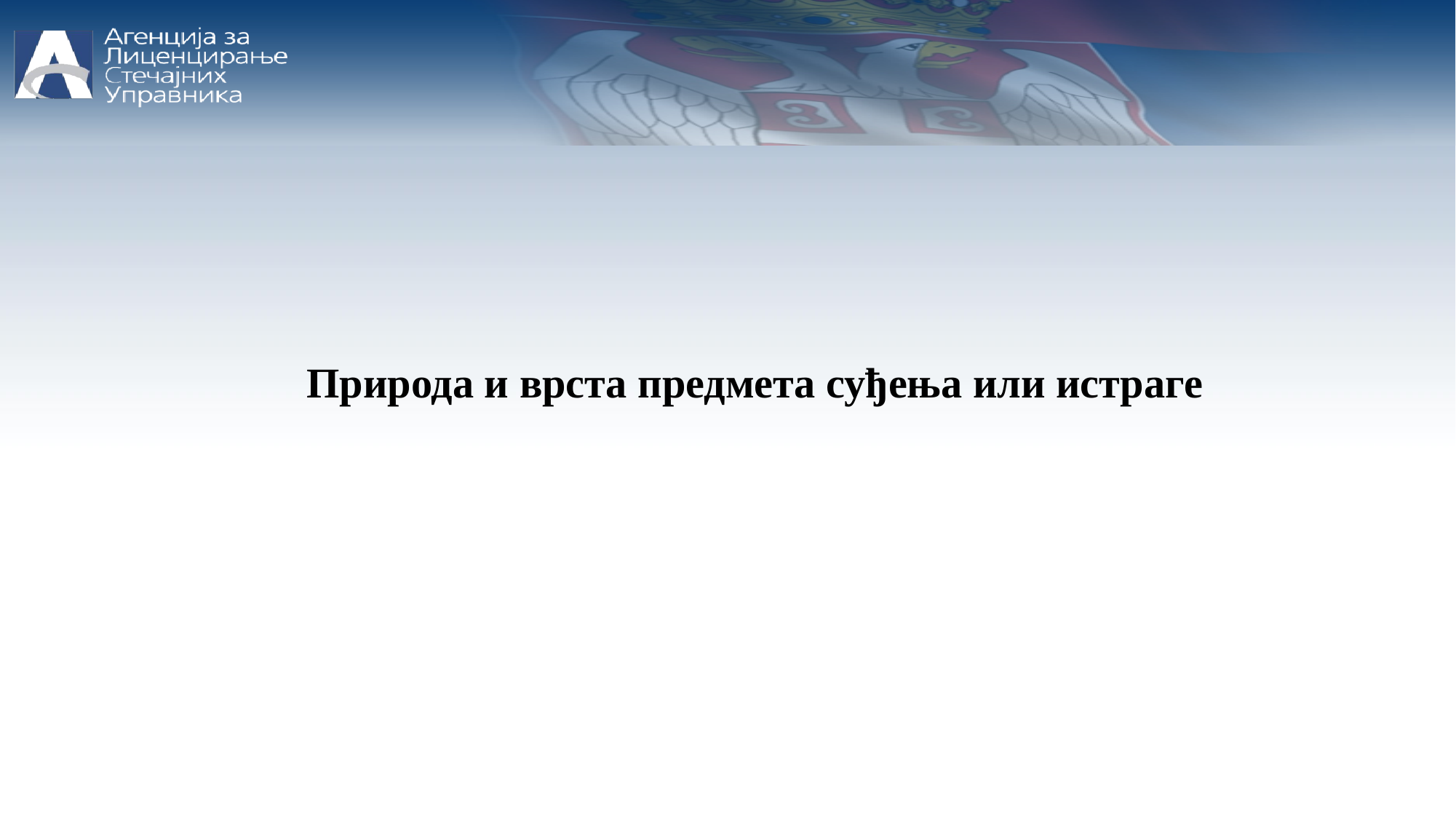

Природа и врста предмета суђења или истраге